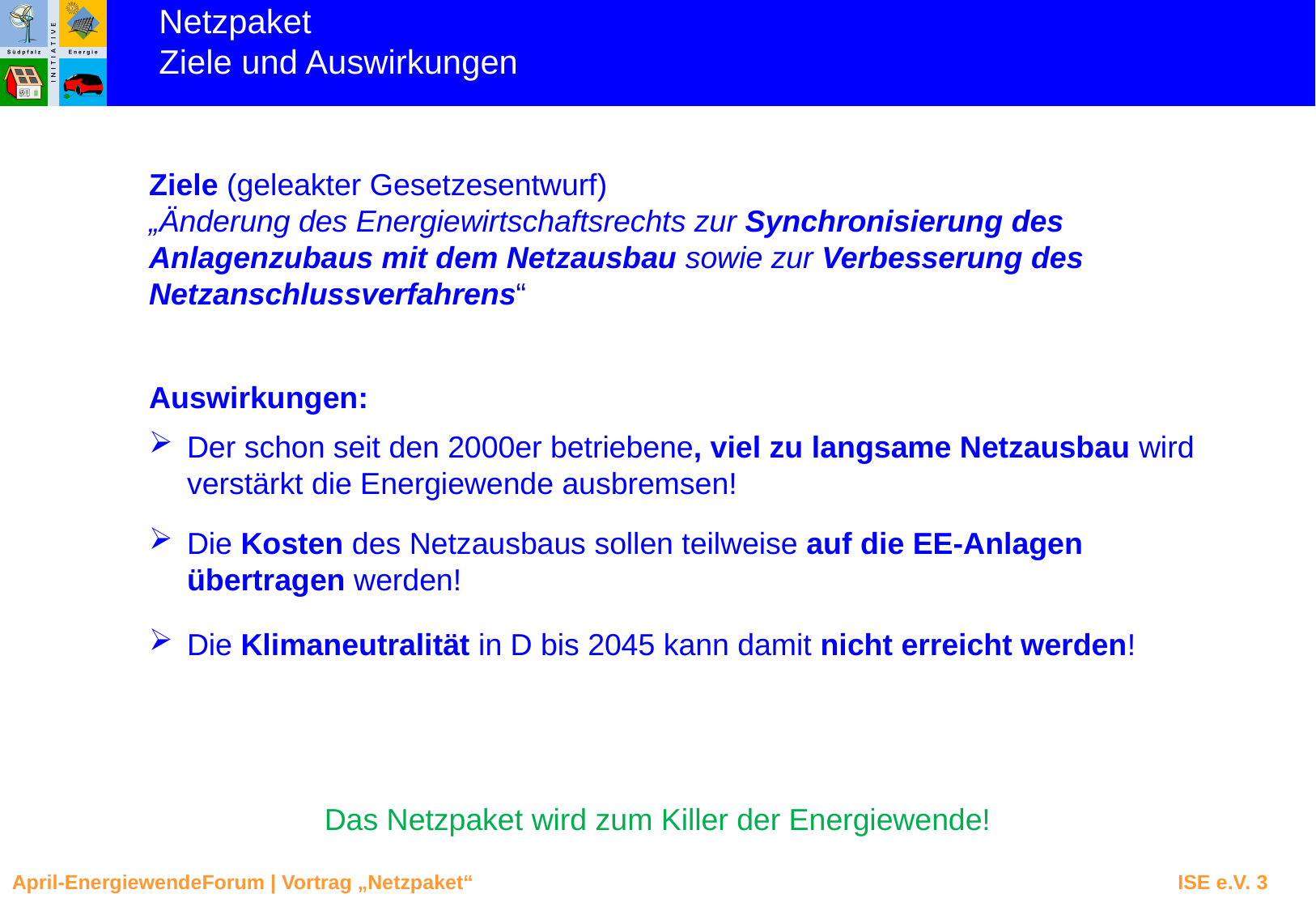

Netzpaket
Ziele und Auswirkungen
Ziele (geleakter Gesetzesentwurf)
„Änderung des Energiewirtschaftsrechts zur Synchronisierung des Anlagenzubaus mit dem Netzausbau sowie zur Verbesserung des Netzanschlussverfahrens“

Auswirkungen:
Der schon seit den 2000er betriebene, viel zu langsame Netzausbau wird verstärkt die Energiewende ausbremsen!
Die Kosten des Netzausbaus sollen teilweise auf die EE-Anlagen übertragen werden!
Die Klimaneutralität in D bis 2045 kann damit nicht erreicht werden!
Das Netzpaket wird zum Killer der Energiewende!